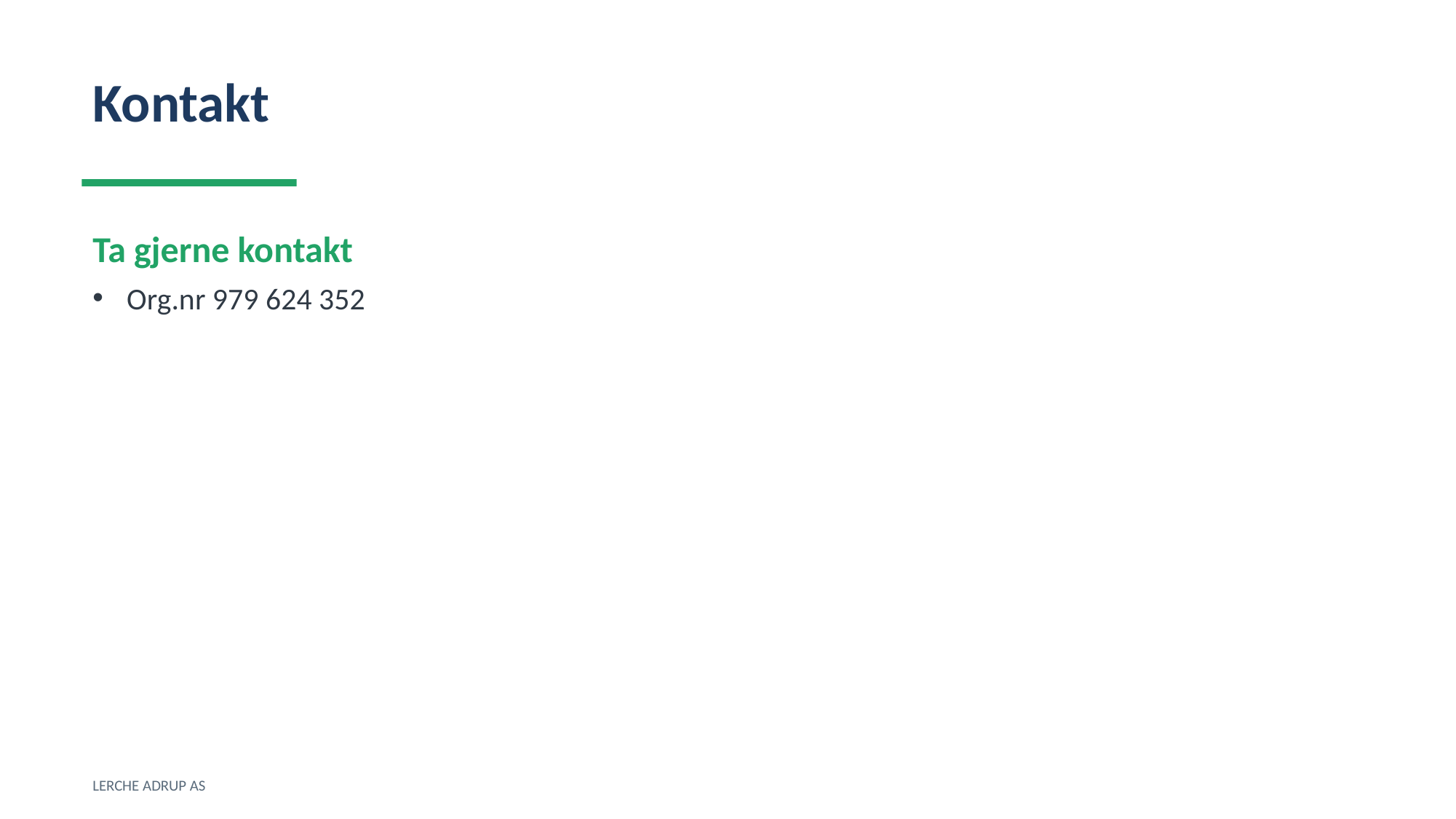

Kontakt

Ta gjerne kontakt
Org.nr 979 624 352
LERCHE ADRUP AS